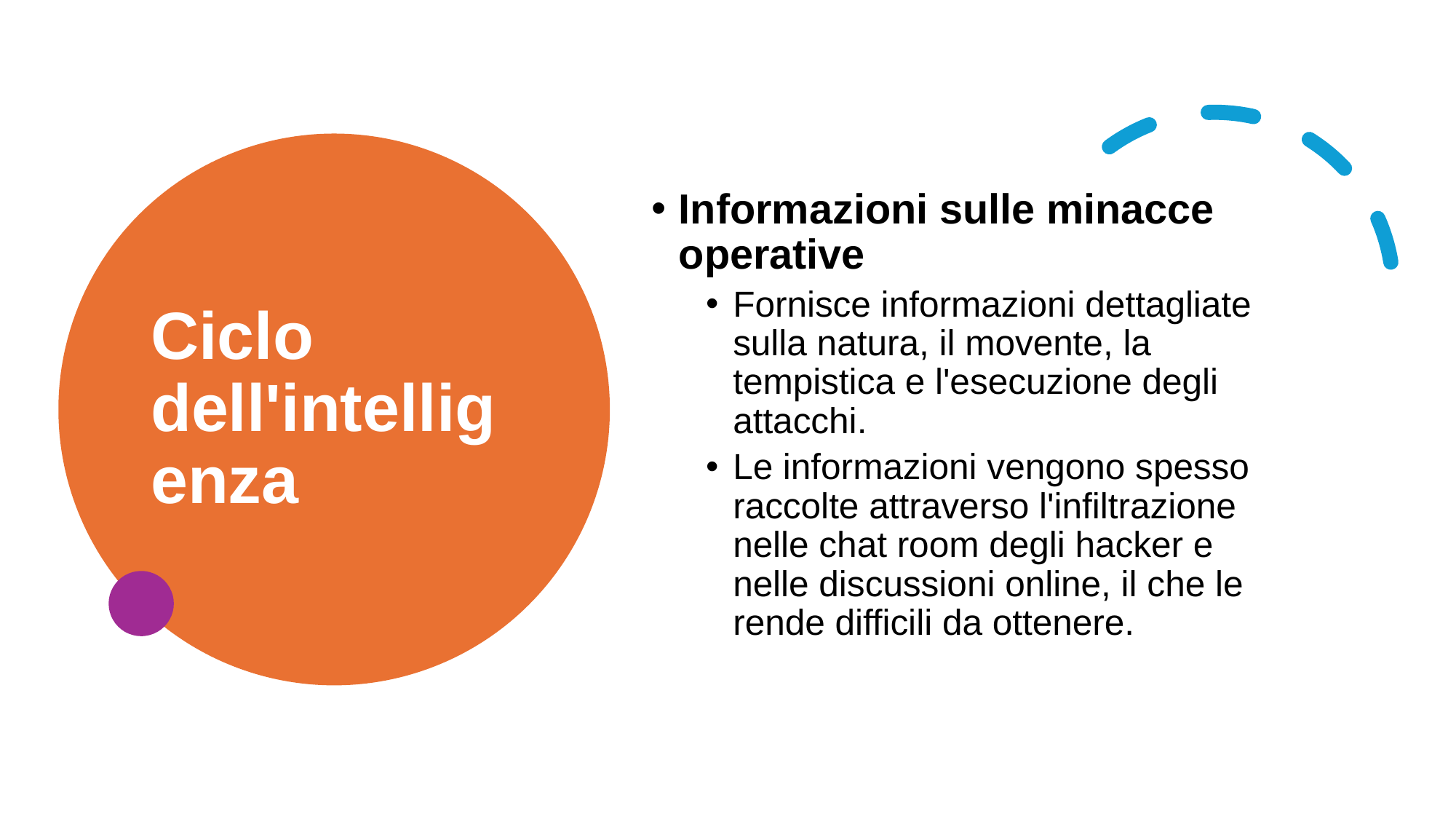

# Ciclo dell'intelligenza
Informazioni sulle minacce operative
Fornisce informazioni dettagliate sulla natura, il movente, la tempistica e l'esecuzione degli attacchi.
Le informazioni vengono spesso raccolte attraverso l'infiltrazione nelle chat room degli hacker e nelle discussioni online, il che le rende difficili da ottenere.